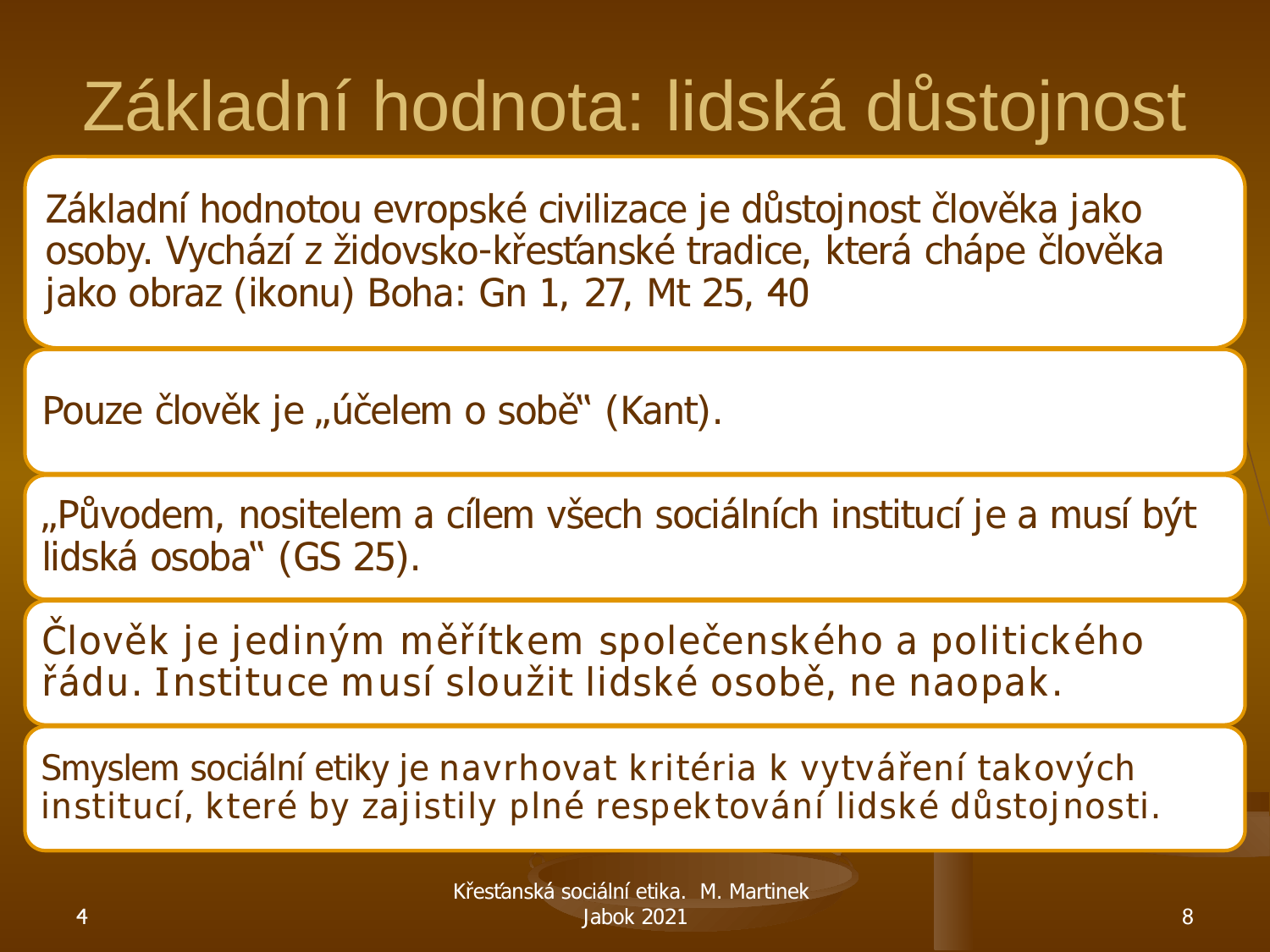

# Základní hodnota: lidská důstojnost
Základní hodnotou evropské civilizace je důstojnost člověka jako osoby. Vychází z židovsko-křesťanské tradice, která chápe člověka jako obraz (ikonu) Boha: Gn 1, 27, Mt 25, 40
Pouze člověk je „účelem o sobě“ (Kant).
„Původem, nositelem a cílem všech sociálních institucí je a musí být lidská osoba“ (GS 25).
Člověk je jediným měřítkem společenského a politického řádu. Instituce musí sloužit lidské osobě, ne naopak.
Smyslem sociální etiky je navrhovat kritéria k vytváření takových institucí, které by zajistily plné respektování lidské důstojnosti.
4
Křesťanská sociální etika.  M. Martinek  Jabok 2021
8